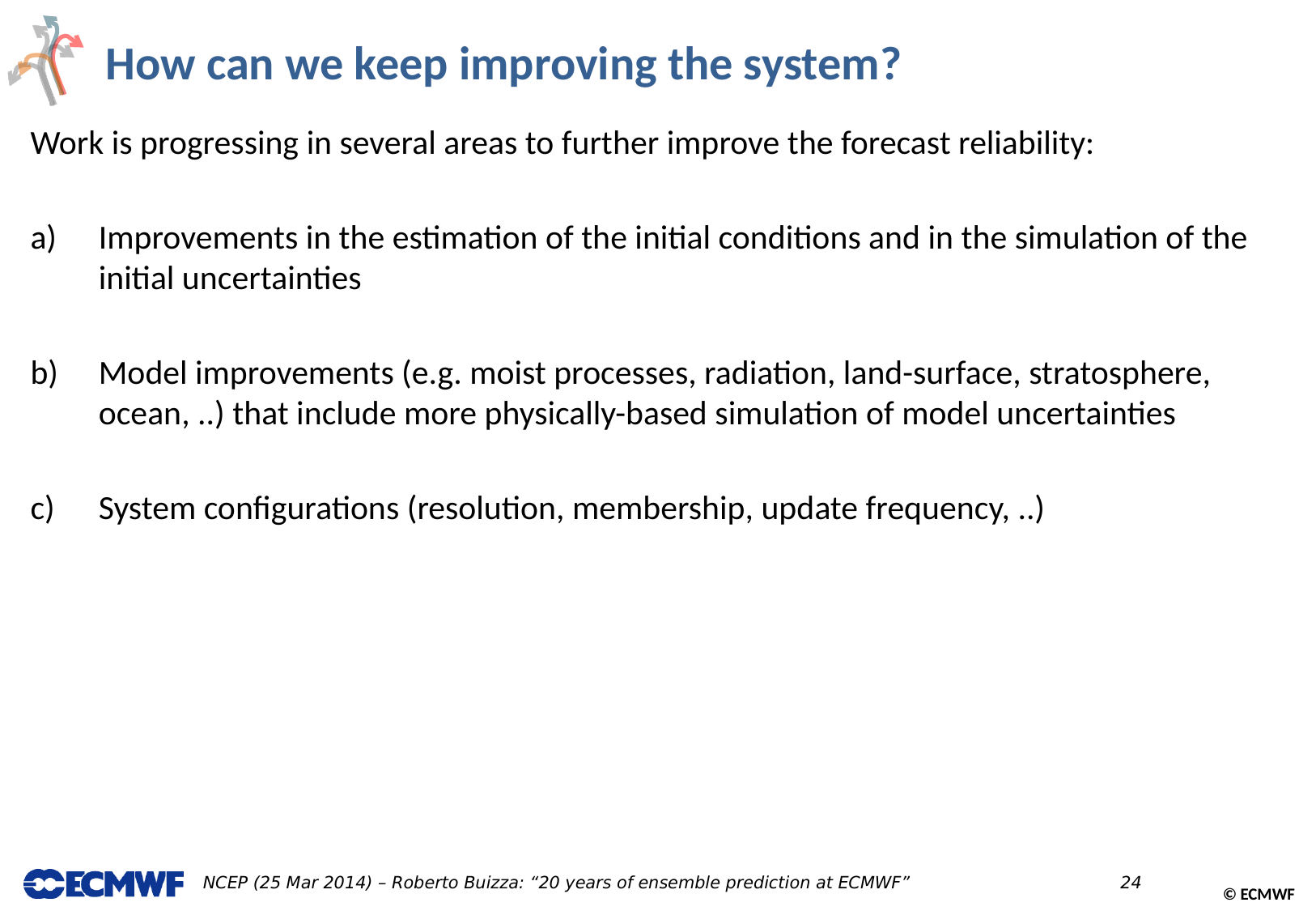

How can we keep improving the system?
Work is progressing in several areas to further improve the forecast reliability:

Improvements in the estimation of the initial conditions and in the simulation of the initial uncertainties

Model improvements (e.g. moist processes, radiation, land-surface, stratosphere, ocean, ..) that include more physically-based simulation of model uncertainties

System configurations (resolution, membership, update frequency, ..)